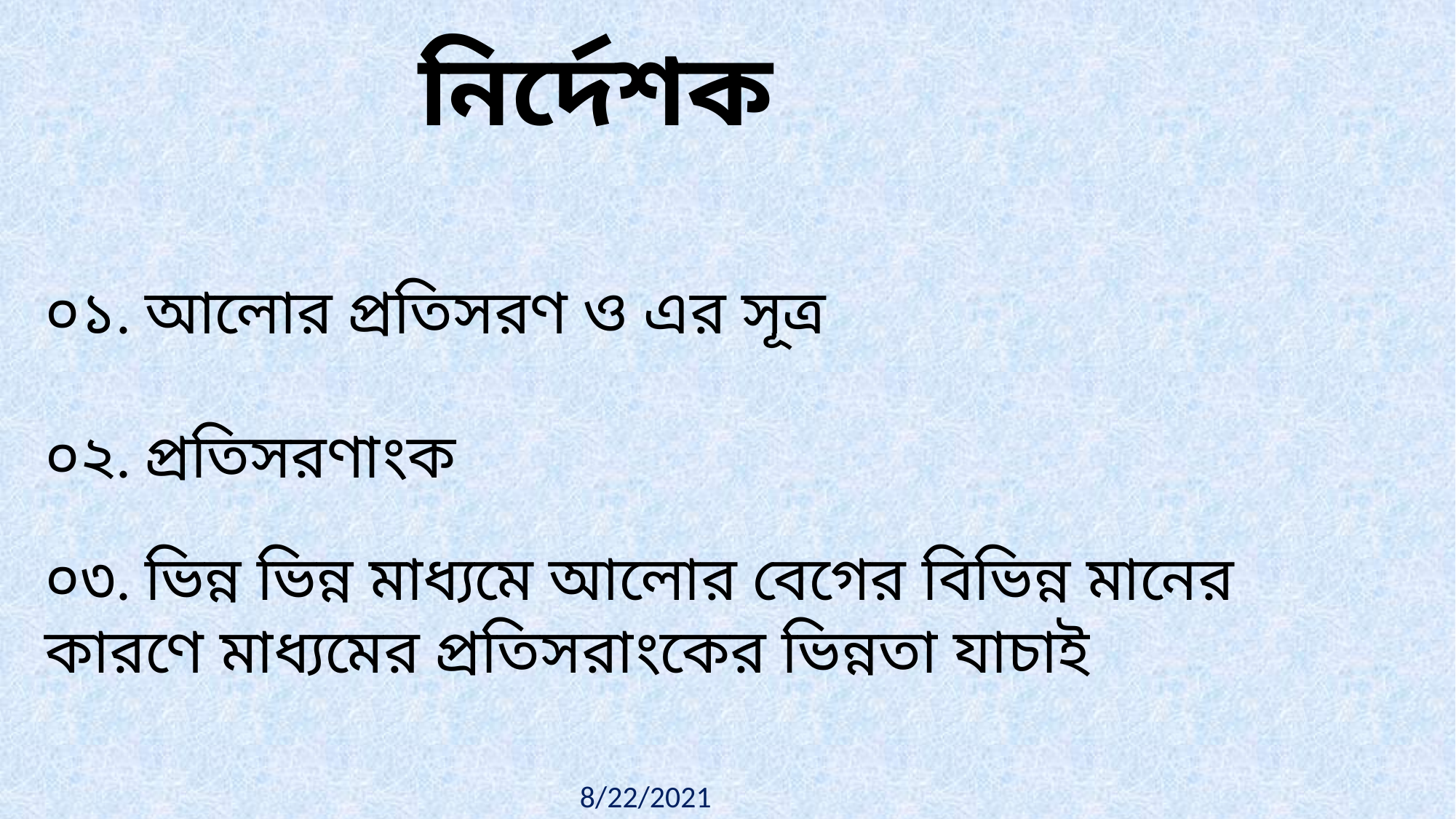

নির্দেশক
০১. আলোর প্রতিসরণ ও এর সূত্র
০২. প্রতিসরণাংক
০৩. ভিন্ন ভিন্ন মাধ্যমে আলোর বেগের বিভিন্ন মানের 	কারণে মাধ্যমের প্রতিসরাংকের ভিন্নতা যাচাই
8/22/2021